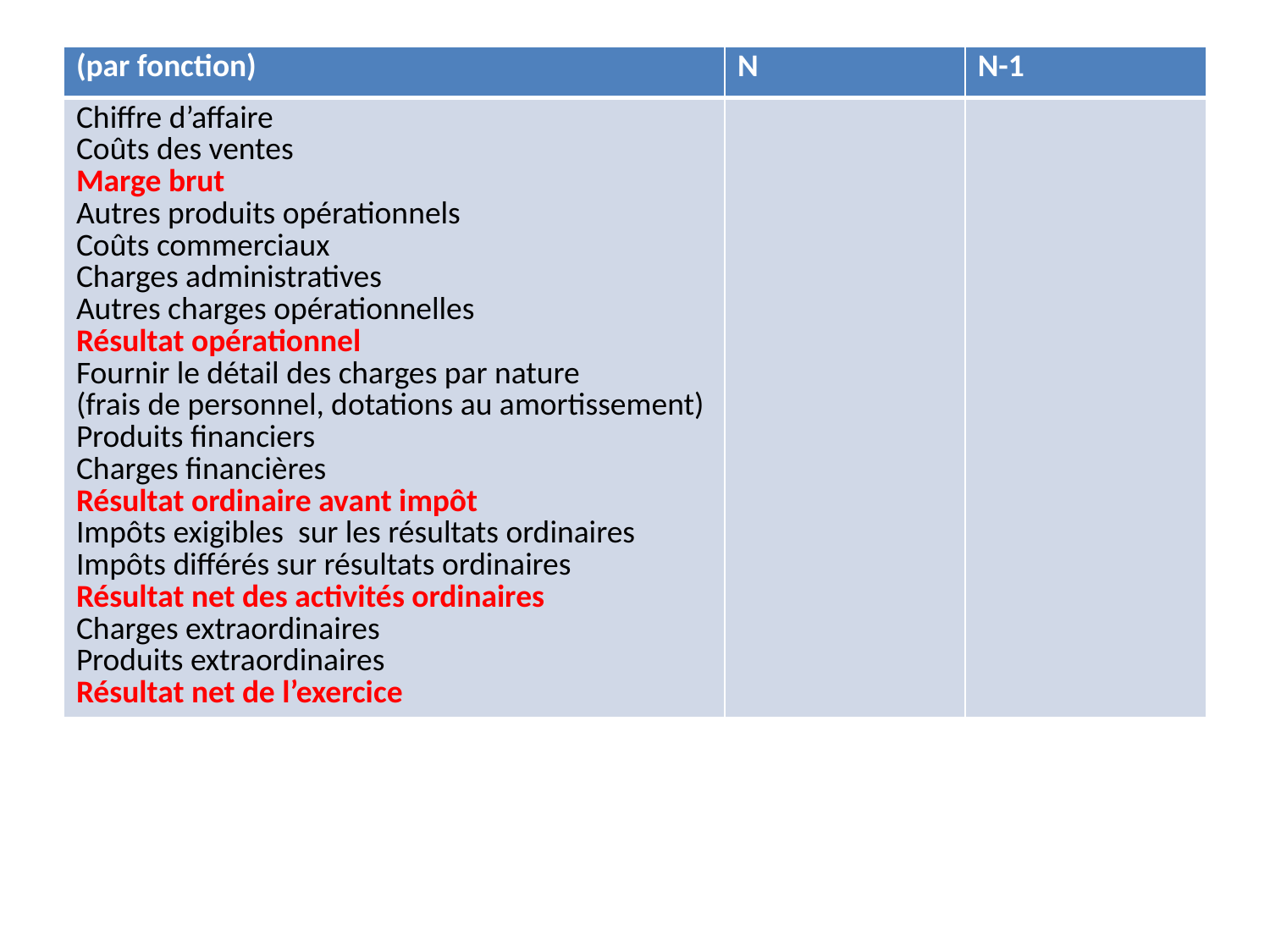

| (par fonction) | N | N-1 |
| --- | --- | --- |
| Chiffre d’affaire Coûts des ventes Marge brut Autres produits opérationnels Coûts commerciaux Charges administratives Autres charges opérationnelles Résultat opérationnel Fournir le détail des charges par nature (frais de personnel, dotations au amortissement) Produits financiers Charges financières Résultat ordinaire avant impôt Impôts exigibles sur les résultats ordinaires Impôts différés sur résultats ordinaires Résultat net des activités ordinaires Charges extraordinaires Produits extraordinaires Résultat net de l’exercice |  |  |